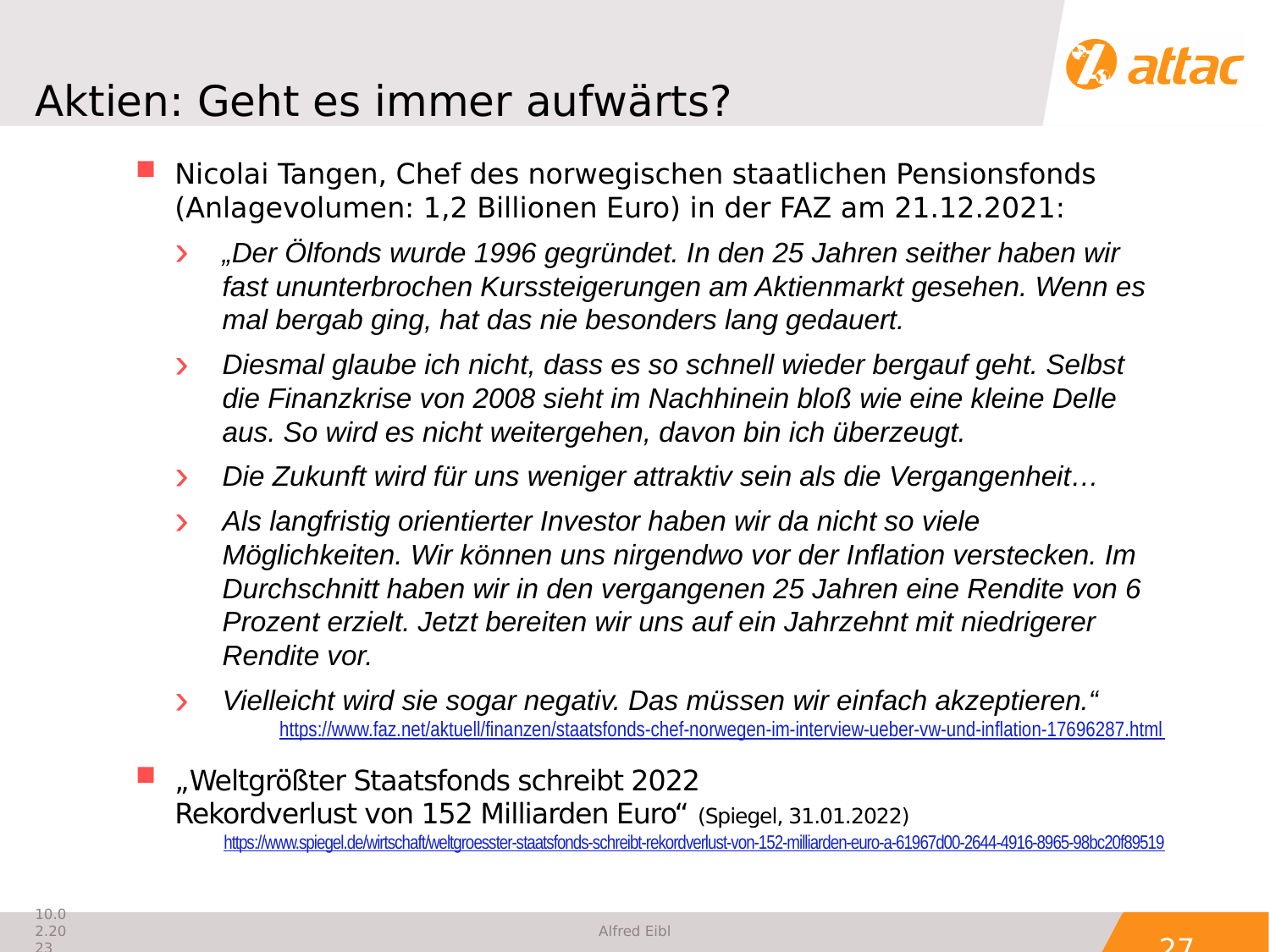

# Aktien: Geht es immer aufwärts?
Nicolai Tangen, Chef des norwegischen staatlichen Pensionsfonds (Anlagevolumen: 1,2 Billionen Euro) in der FAZ am 21.12.2021:
„Der Ölfonds wurde 1996 gegründet. In den 25 Jahren seither haben wir fast ununterbrochen Kurssteigerungen am Aktienmarkt gesehen. Wenn es mal bergab ging, hat das nie besonders lang gedauert.
Diesmal glaube ich nicht, dass es so schnell wieder bergauf geht. Selbst die Finanzkrise von 2008 sieht im Nachhinein bloß wie eine kleine Delle aus. So wird es nicht weitergehen, davon bin ich überzeugt.
Die Zukunft wird für uns weniger attraktiv sein als die Vergangenheit…
Als langfristig orientierter Investor haben wir da nicht so viele Möglichkeiten. Wir können uns nirgendwo vor der Inflation verstecken. Im Durchschnitt haben wir in den vergangenen 25 Jahren eine Rendite von 6 Prozent erzielt. Jetzt bereiten wir uns auf ein Jahrzehnt mit niedrigerer Rendite vor.
Vielleicht wird sie sogar negativ. Das müssen wir einfach akzeptieren.“
https://www.faz.net/aktuell/finanzen/staatsfonds-chef-norwegen-im-interview-ueber-vw-und-inflation-17696287.html
„Weltgrößter Staatsfonds schreibt 2022
Rekordverlust von 152 Milliarden Euro“ (Spiegel, 31.01.2022)
https://www.spiegel.de/wirtschaft/weltgroesster-staatsfonds-schreibt-rekordverlust-von-152-milliarden-euro-a-61967d00-2644-4916-8965-98bc20f89519

 27
10.02.2023
Alfred Eibl